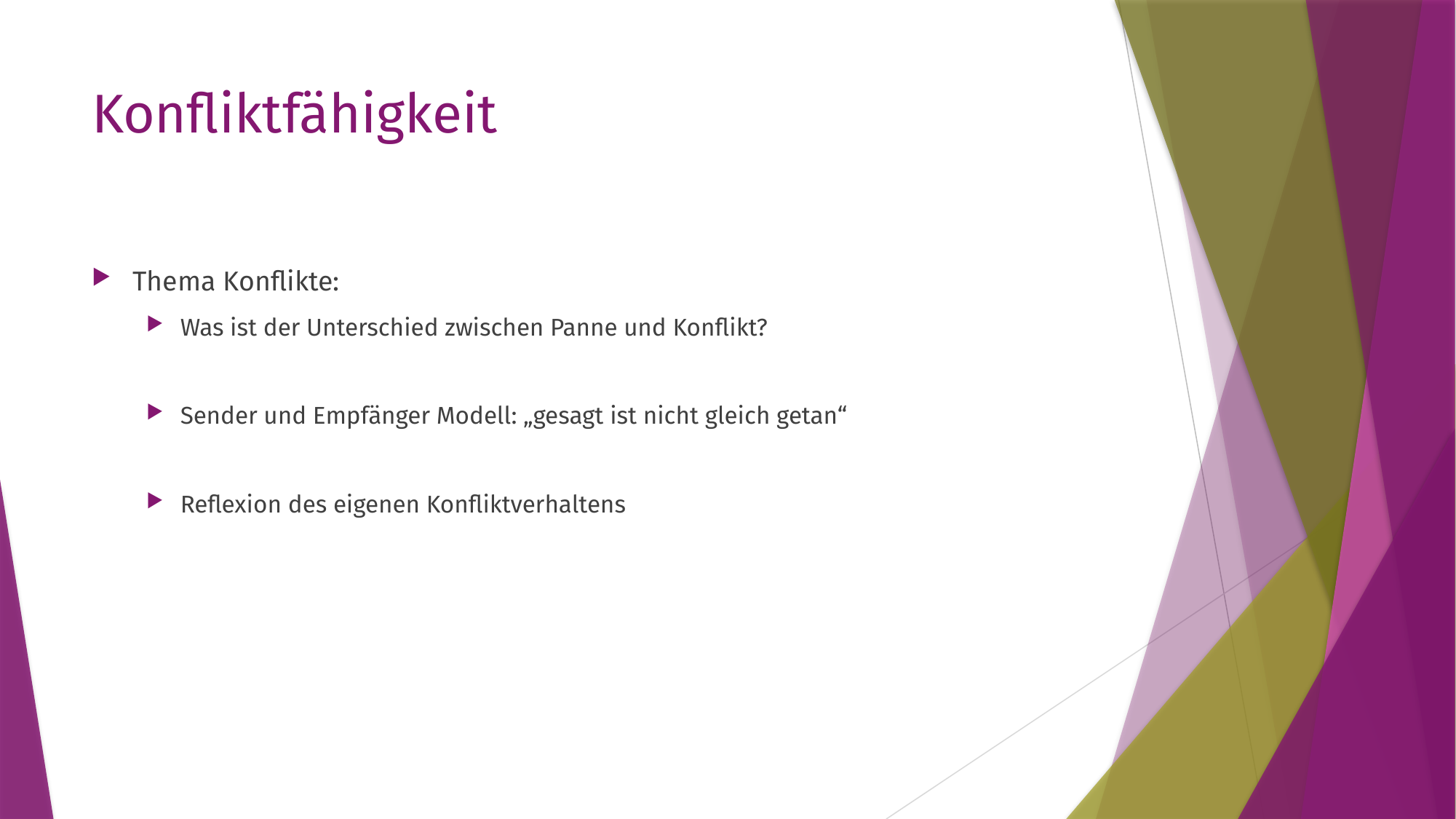

# Konfliktfähigkeit
Thema Konflikte:
Was ist der Unterschied zwischen Panne und Konflikt?

Sender und Empfänger Modell: „gesagt ist nicht gleich getan“

Reflexion des eigenen Konfliktverhaltens